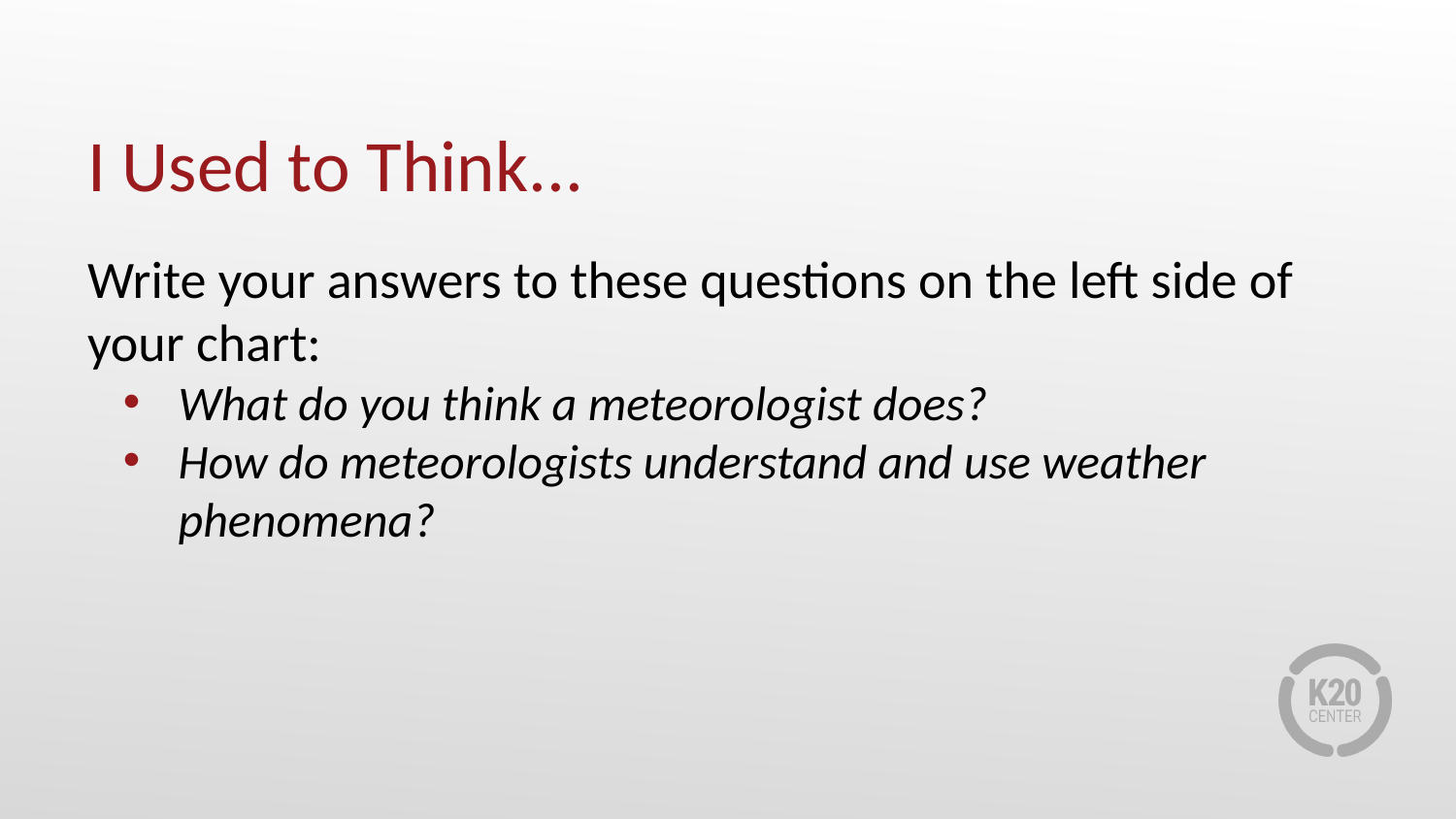

# I Used to Think...
Write your answers to these questions on the left side of your chart:
What do you think a meteorologist does?
How do meteorologists understand and use weather phenomena?